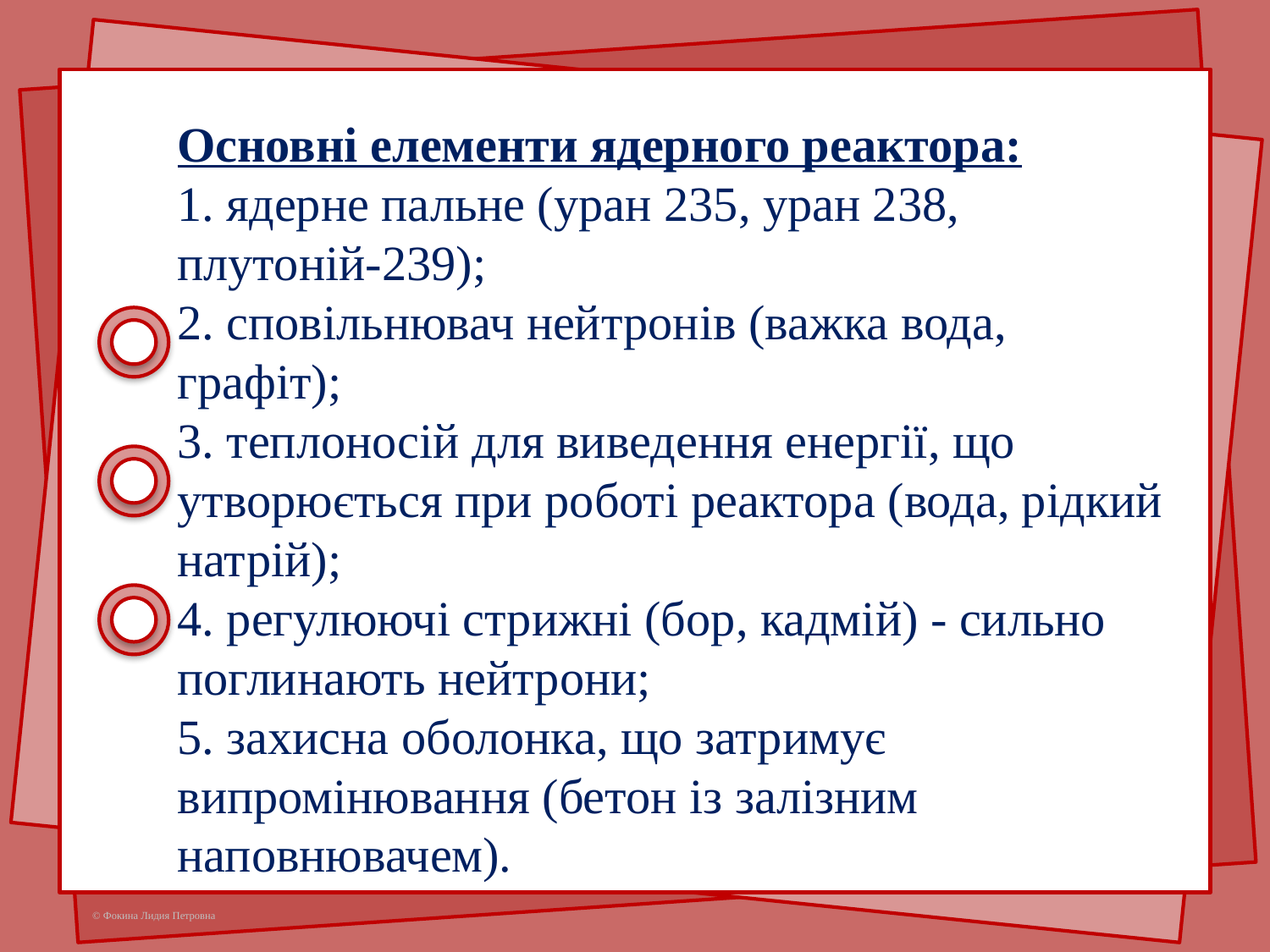

# Основні елементи ядерного реактора: 1. ядерне пальне (уран 235, уран 238, плутоній-239); 2. сповільнювач нейтронів (важка вода, графіт); 3. теплоносій для виведення енергії, що утворюється при роботі реактора (вода, рідкий натрій); 4. регулюючі стрижні (бор, кадмій) - сильно поглинають нейтрони; 5. захисна оболонка, що затримує випромінювання (бетон із залізним наповнювачем).